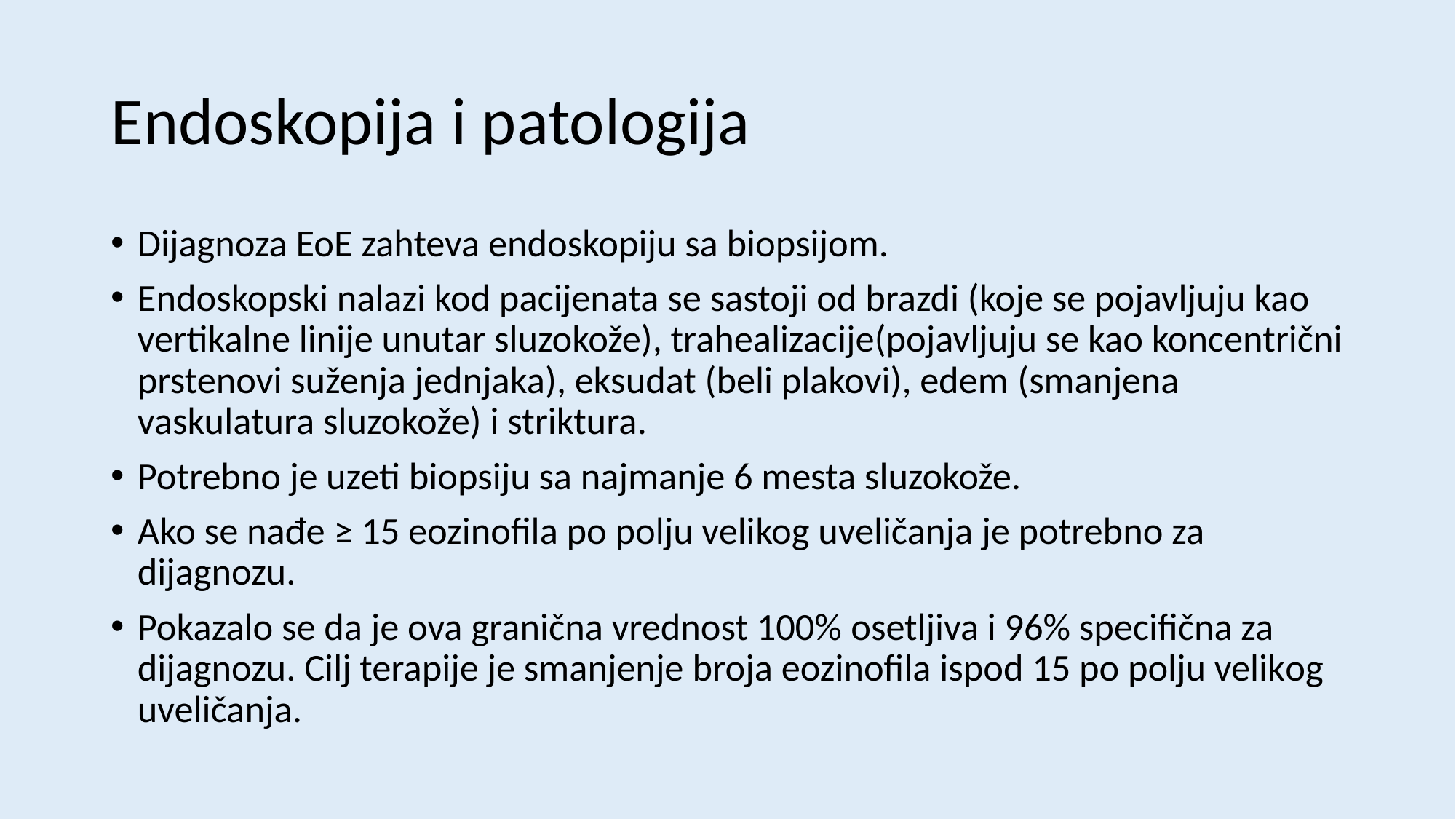

# Endoskopija i patologija
Dijagnoza EoE zahteva endoskopiju sa biopsijom.
Endoskopski nalazi kod pacijenata se sastoji od brazdi (koje se pojavljuju kao vertikalne linije unutar sluzokože), trahealizacije(pojavljuju se kao koncentrični prstenovi suženja jednjaka), eksudat (beli plakovi), edem (smanjena vaskulatura sluzokože) i striktura.
Potrebno je uzeti biopsiju sa najmanje 6 mesta sluzokože.
Ako se nađe ≥ 15 eozinofila po polju velikog uveličanja je potrebno za dijagnozu.
Pokazalo se da je ova granična vrednost 100% osetljiva i 96% specifična za dijagnozu. Cilj terapije je smanjenje broja eozinofila ispod 15 po polju velikog uveličanja.